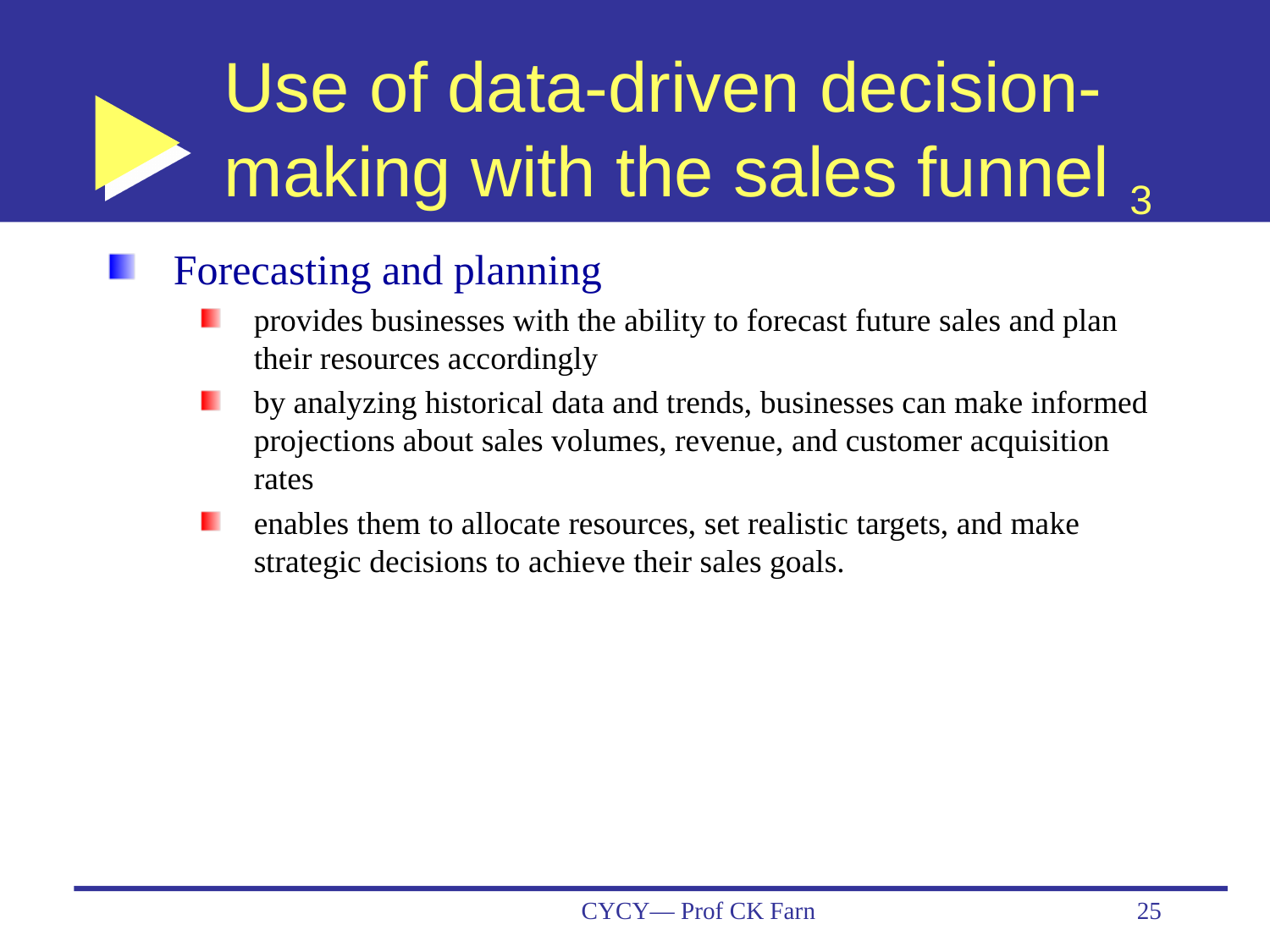

# Use of data-driven decision-making with the sales funnel 3
Forecasting and planning
provides businesses with the ability to forecast future sales and plan their resources accordingly
by analyzing historical data and trends, businesses can make informed projections about sales volumes, revenue, and customer acquisition rates
enables them to allocate resources, set realistic targets, and make strategic decisions to achieve their sales goals.

CYCY— Prof CK Farn
25